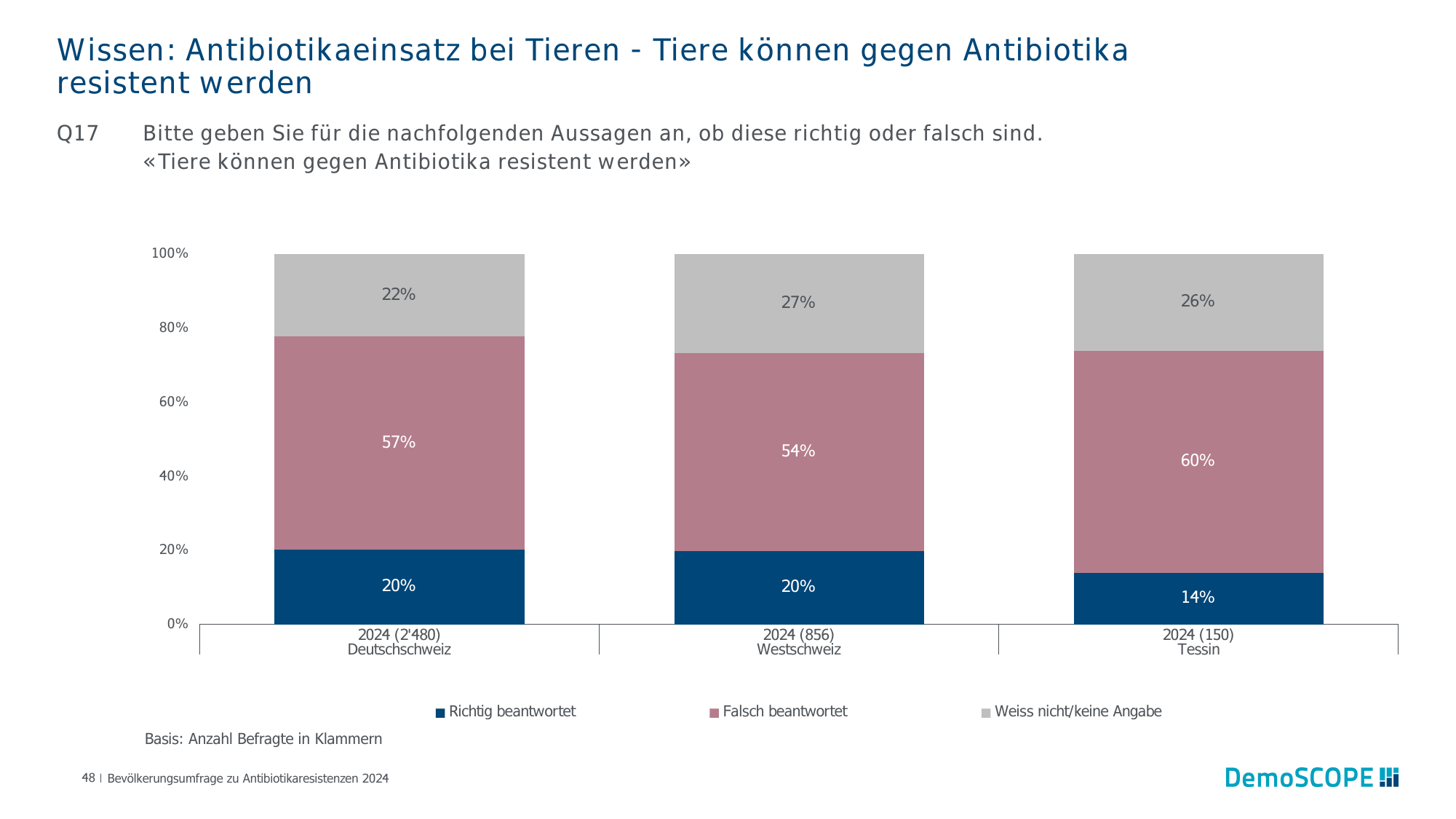

# Wissen: Antibiotikaeinsatz bei Tieren - Tiere können gegen Antibiotika resistent werden
Q17	Bitte geben Sie für die nachfolgenden Aussagen an, ob diese richtig oder falsch sind.
	«Tiere können gegen Antibiotika resistent werden»

### Chart

| Category | Richtig beantwortet | Falsch beantwortet | Weiss nicht/keine Angabe |
|---|---|---|---|
| 2024 (2'480) | 0.2 | 0.57 | 0.22 |
| 2024 (856) | 0.2 | 0.54 | 0.27 |
| 2024 (150) | 0.14 | 0.6 | 0.26 |
Basis: Anzahl Befragte in Klammern
48 |
Bevölkerungsumfrage zu Antibiotikaresistenzen 2024